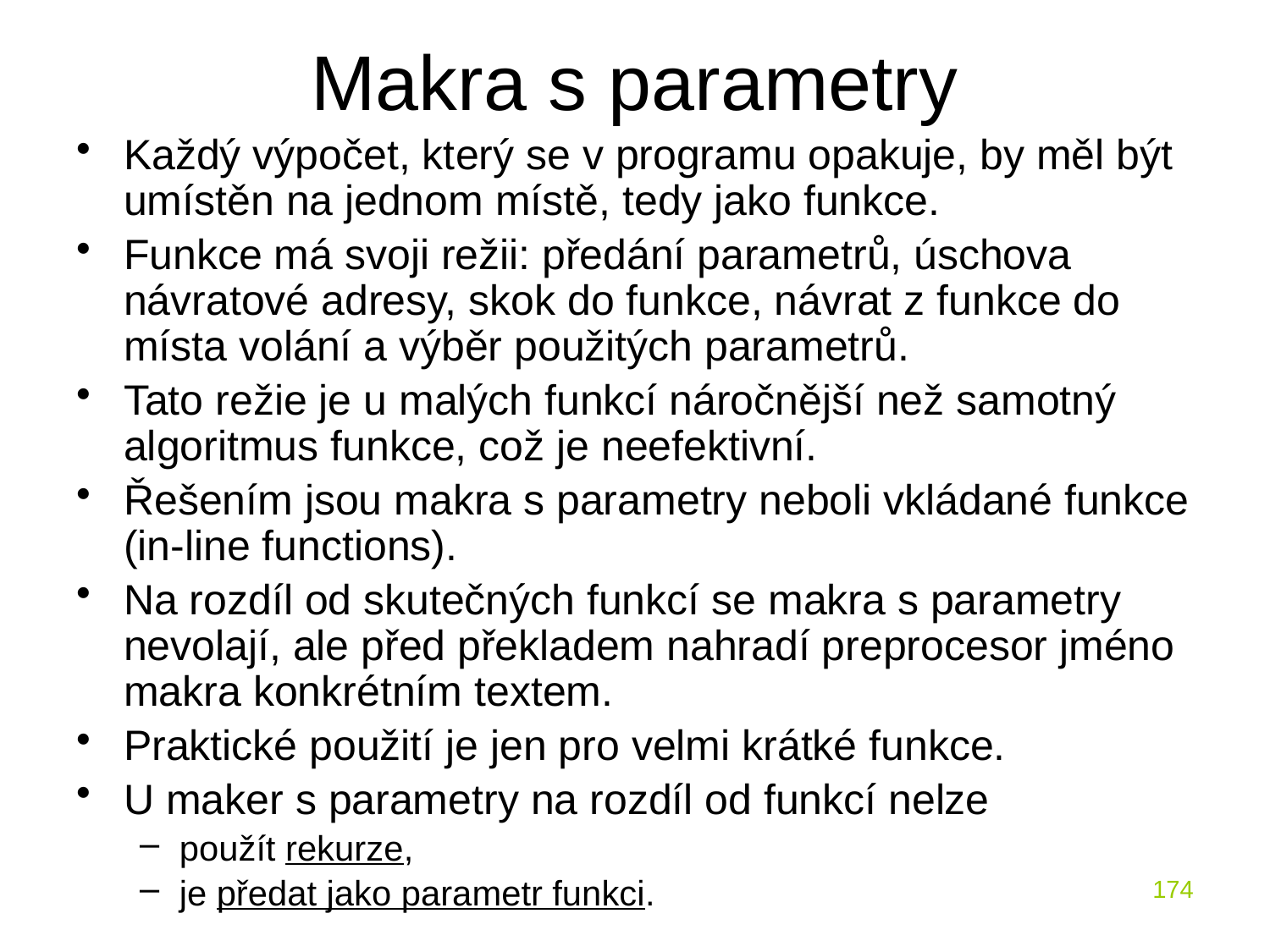

# Makra s parametry
Každý výpočet, který se v programu opakuje, by měl být umístěn na jednom místě, tedy jako funkce.
Funkce má svoji režii: předání parametrů, úschova návratové adresy, skok do funkce, návrat z funkce do místa volání a výběr použitých parametrů.
Tato režie je u malých funkcí náročnější než samotný algoritmus funkce, což je neefektivní.
Řešením jsou makra s parametry neboli vkládané funkce (in-line functions).
Na rozdíl od skutečných funkcí se makra s parametry nevolají, ale před překladem nahradí preprocesor jméno makra konkrétním textem.
Praktické použití je jen pro velmi krátké funkce.
U maker s parametry na rozdíl od funkcí nelze
použít rekurze,
je předat jako parametr funkci.
174